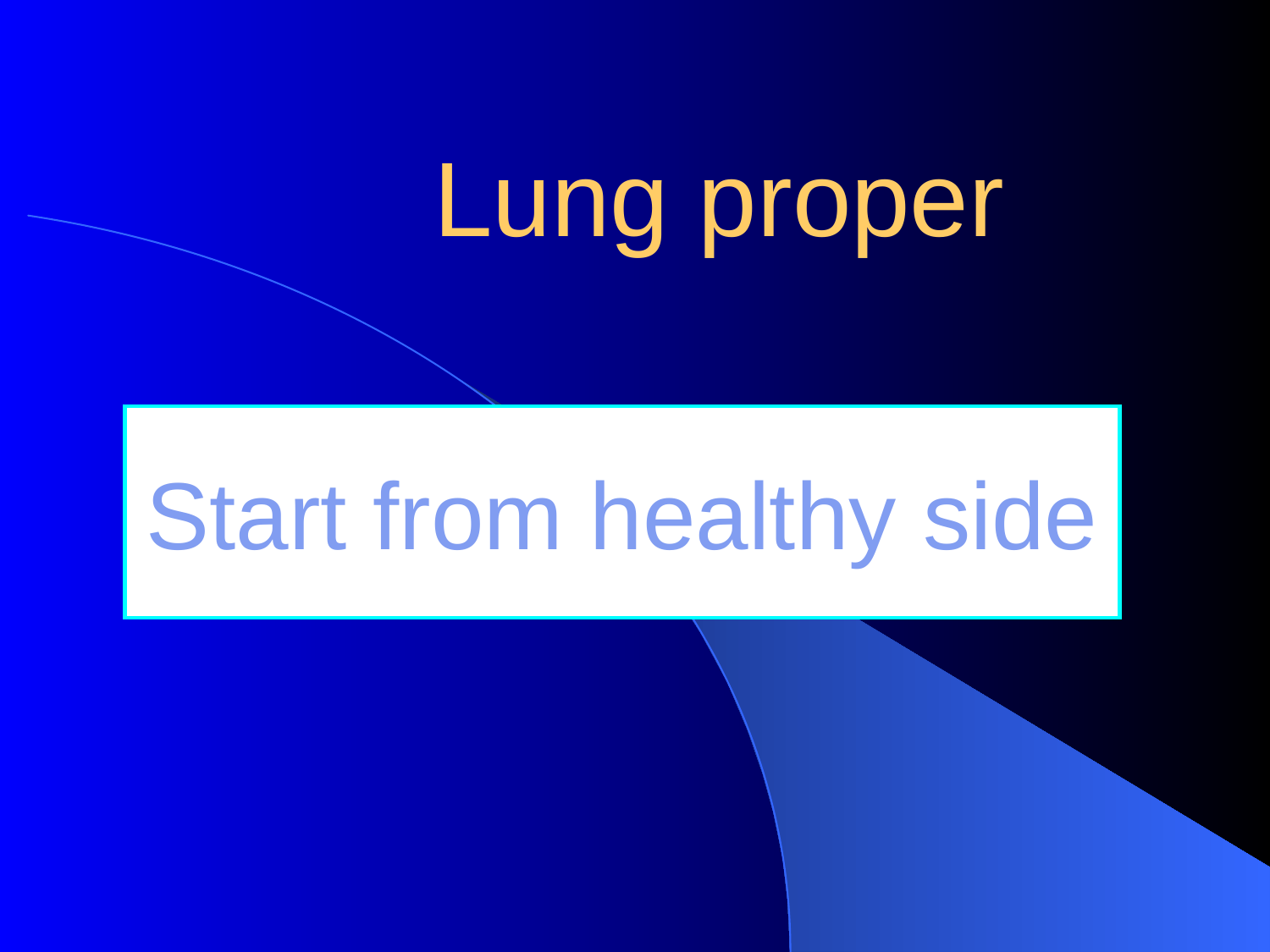

# Lung proper
Start from healthy side